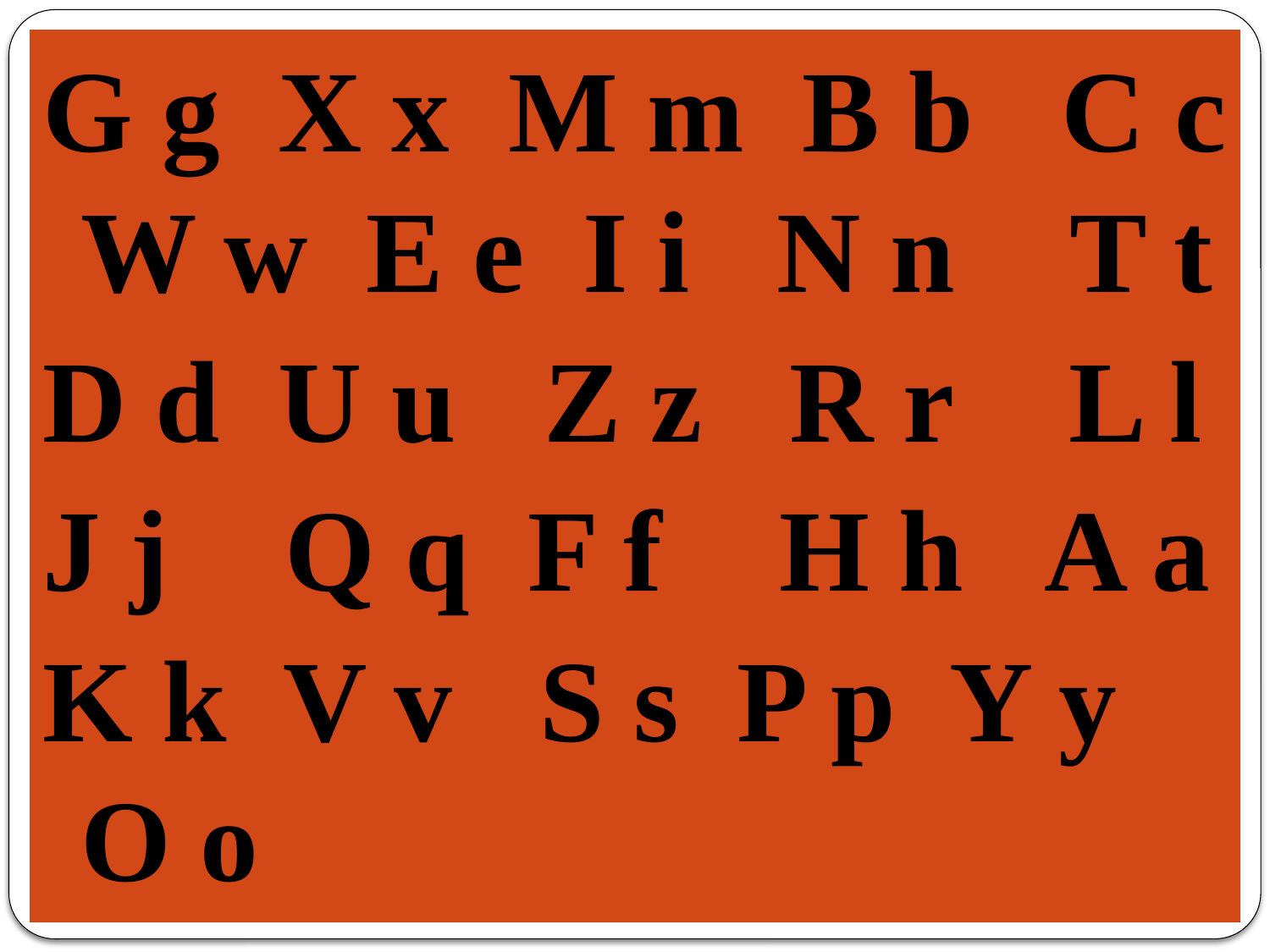

G g  X x  M m  B b   C c W w  E e  I i   N n    T t
D d  U u   Z z   R r    L l
J j    Q q  F f    H h   A a
K k  V v   S s  P p  Y y O o